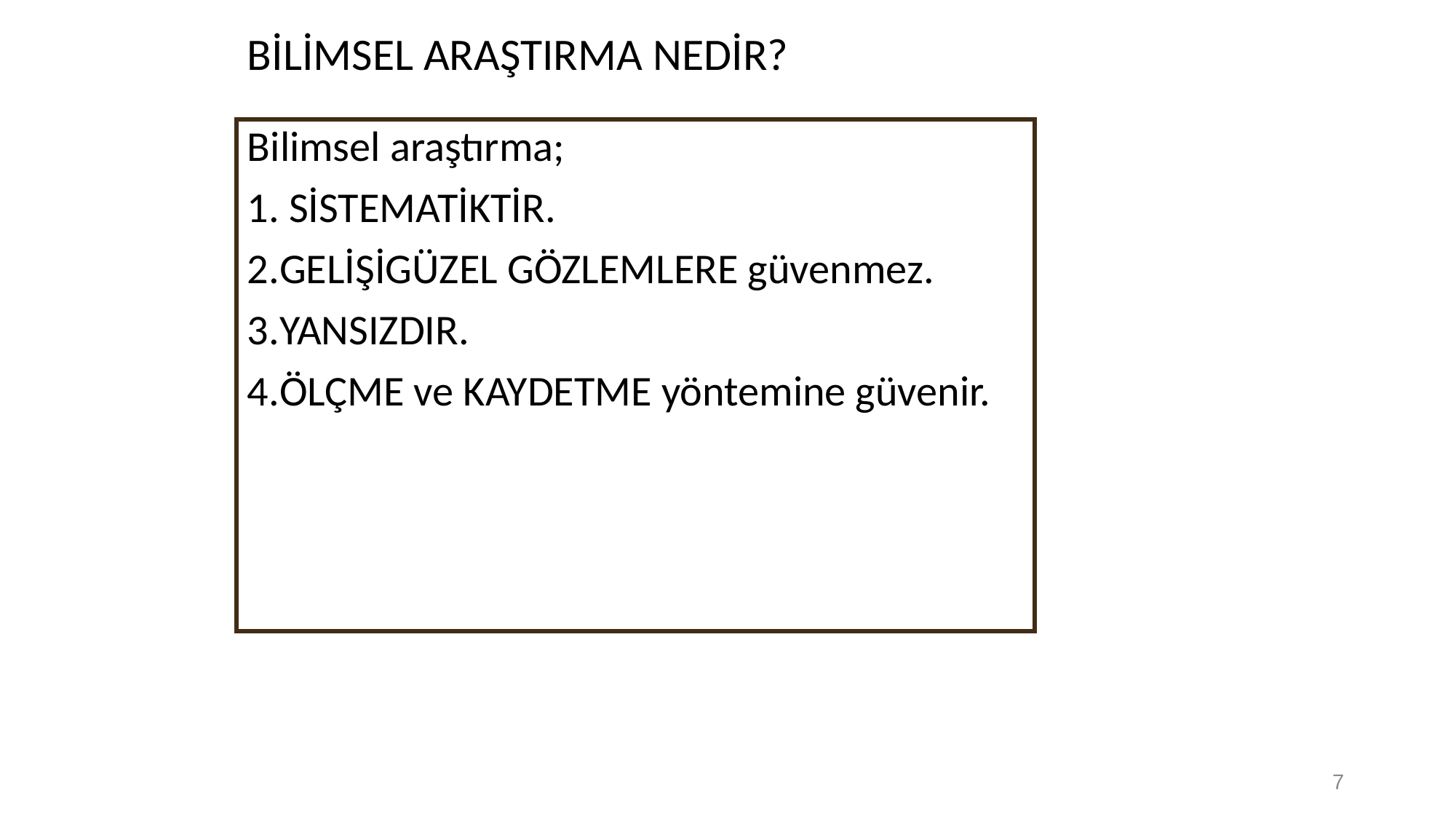

# BİLİMSEL ARAŞTIRMA NEDİR?
Bilimsel araştırma;
 SİSTEMATİKTİR.
GELİŞİGÜZEL GÖZLEMLERE güvenmez.
YANSIZDIR.
ÖLÇME ve KAYDETME yöntemine güvenir.
7